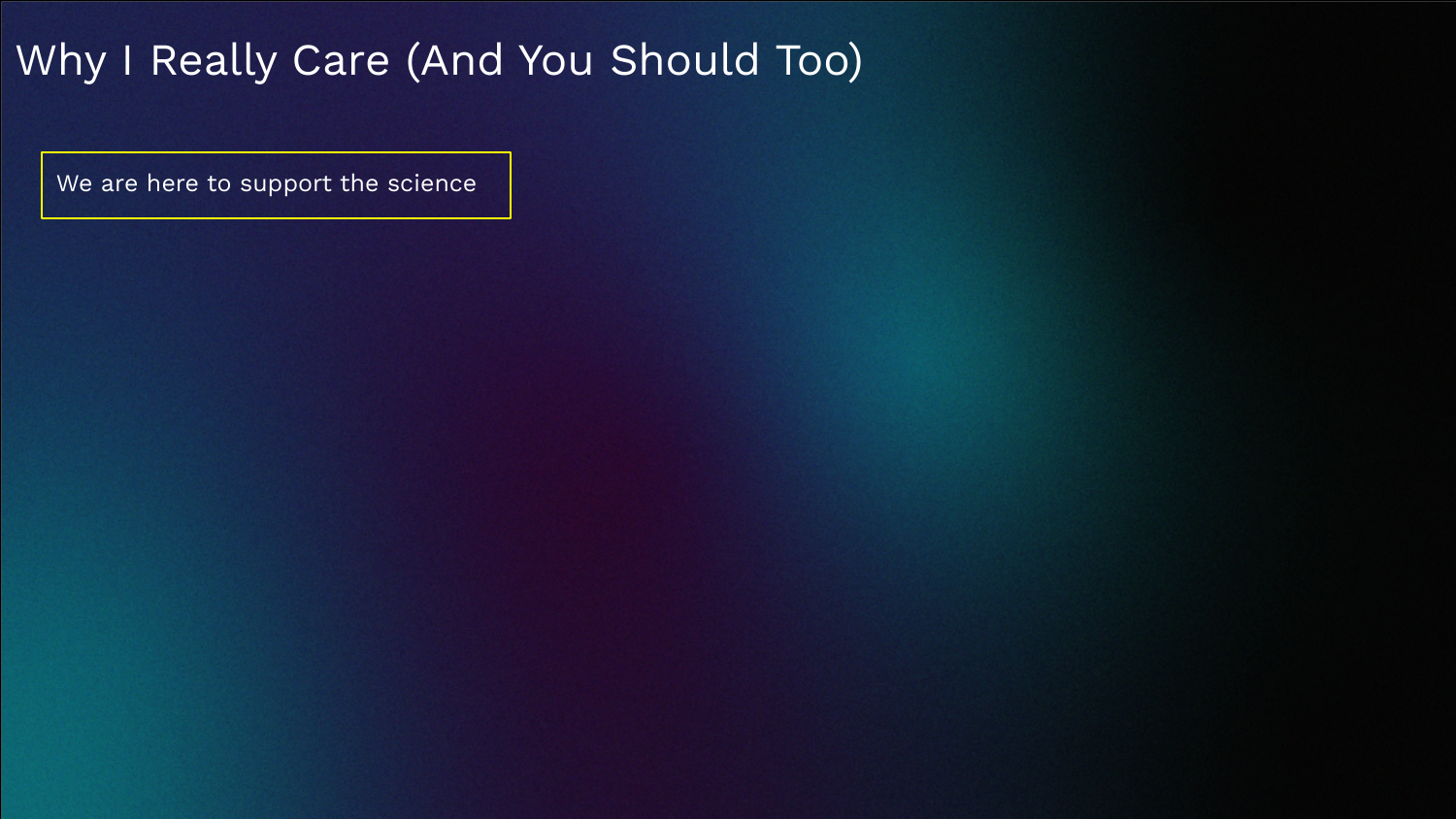

Why I Really Care (And You Should Too)
We are here to support the science